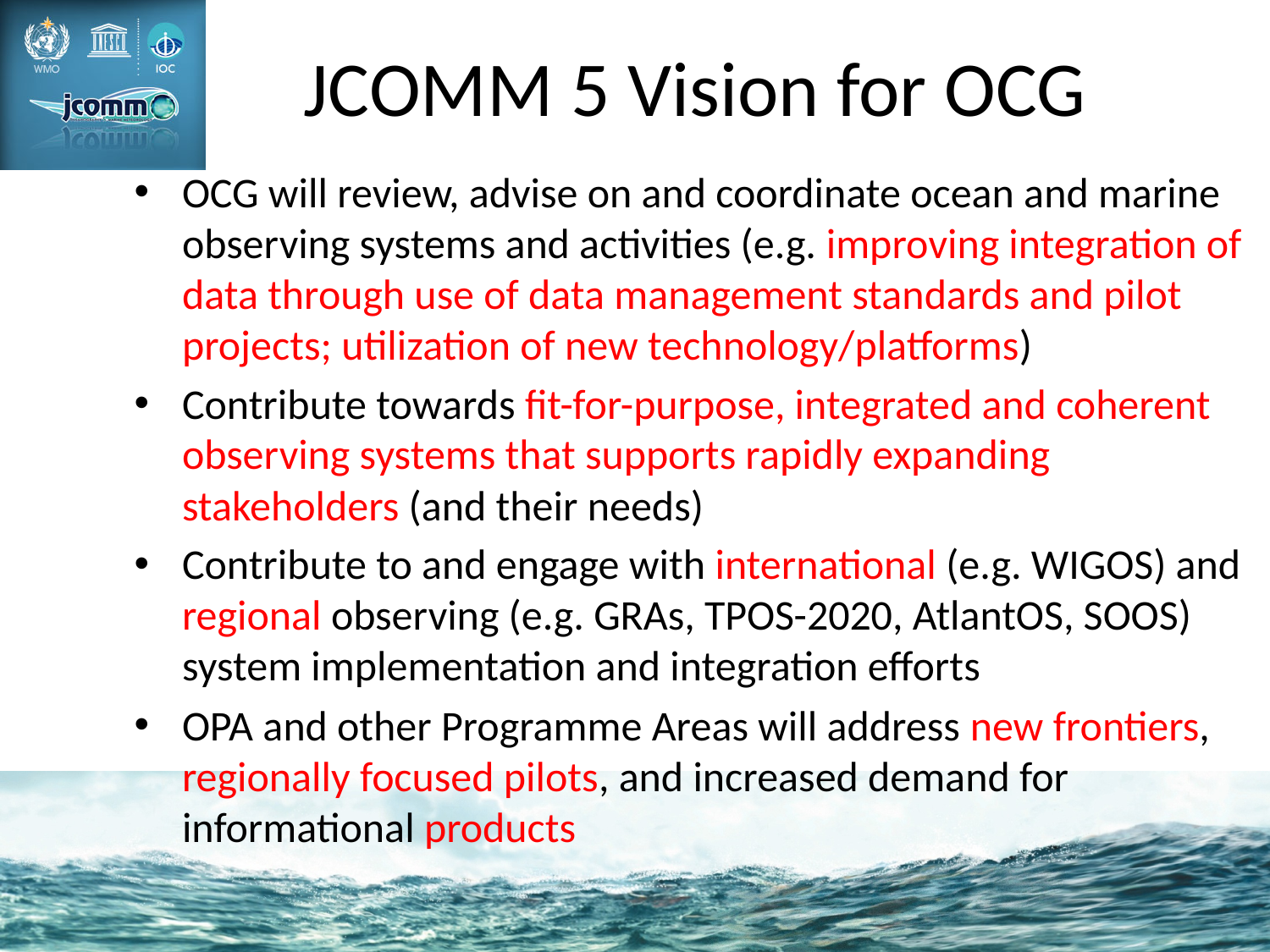

# JCOMM 5 Vision for OCG
OCG will review, advise on and coordinate ocean and marine observing systems and activities (e.g. improving integration of data through use of data management standards and pilot projects; utilization of new technology/platforms)
Contribute towards fit-for-purpose, integrated and coherent observing systems that supports rapidly expanding stakeholders (and their needs)
Contribute to and engage with international (e.g. WIGOS) and regional observing (e.g. GRAs, TPOS-2020, AtlantOS, SOOS) system implementation and integration efforts
OPA and other Programme Areas will address new frontiers, regionally focused pilots, and increased demand for informational products